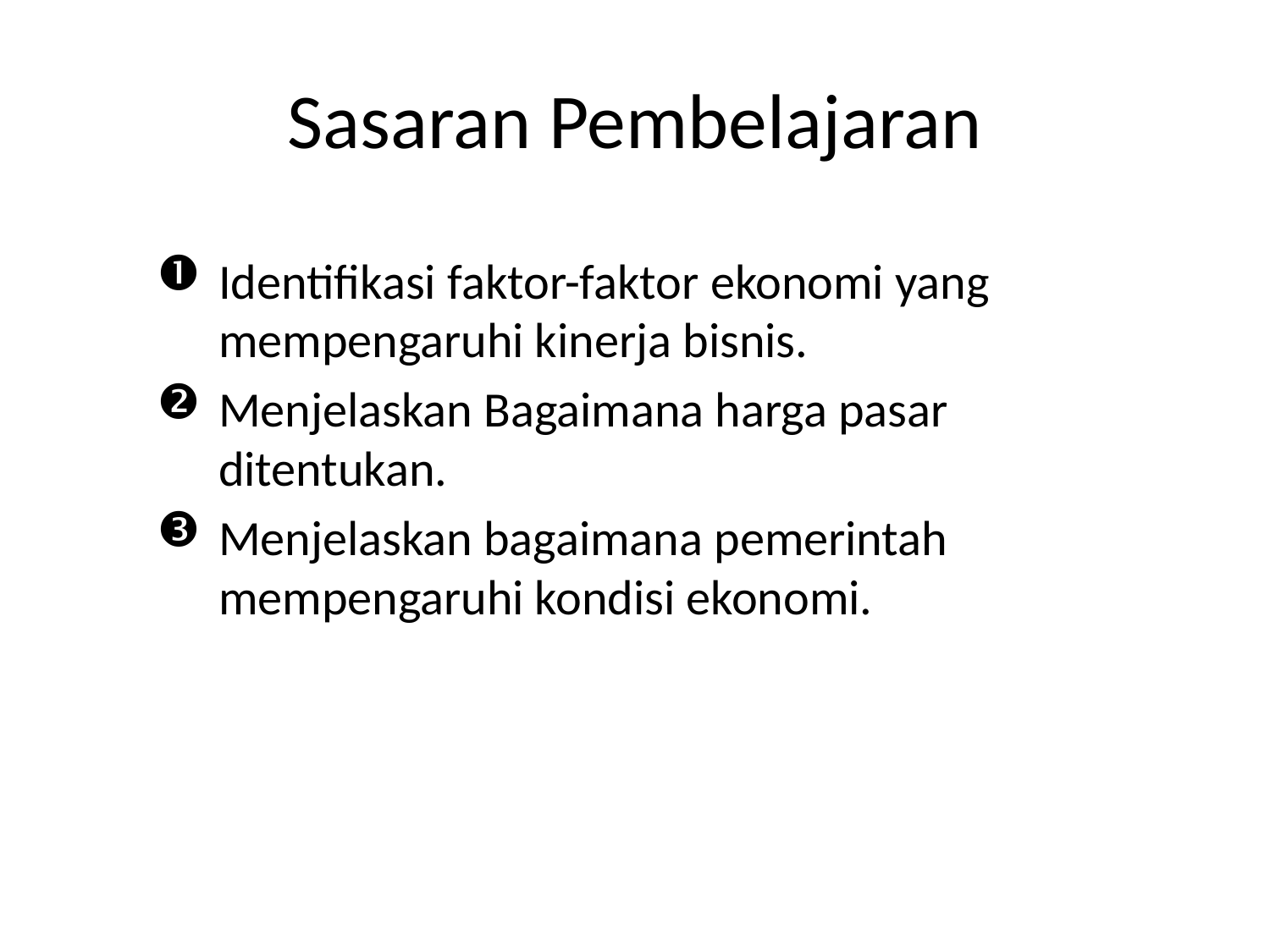

# Sasaran Pembelajaran
Identifikasi faktor-faktor ekonomi yang mempengaruhi kinerja bisnis.
Menjelaskan Bagaimana harga pasar ditentukan.
Menjelaskan bagaimana pemerintah mempengaruhi kondisi ekonomi.